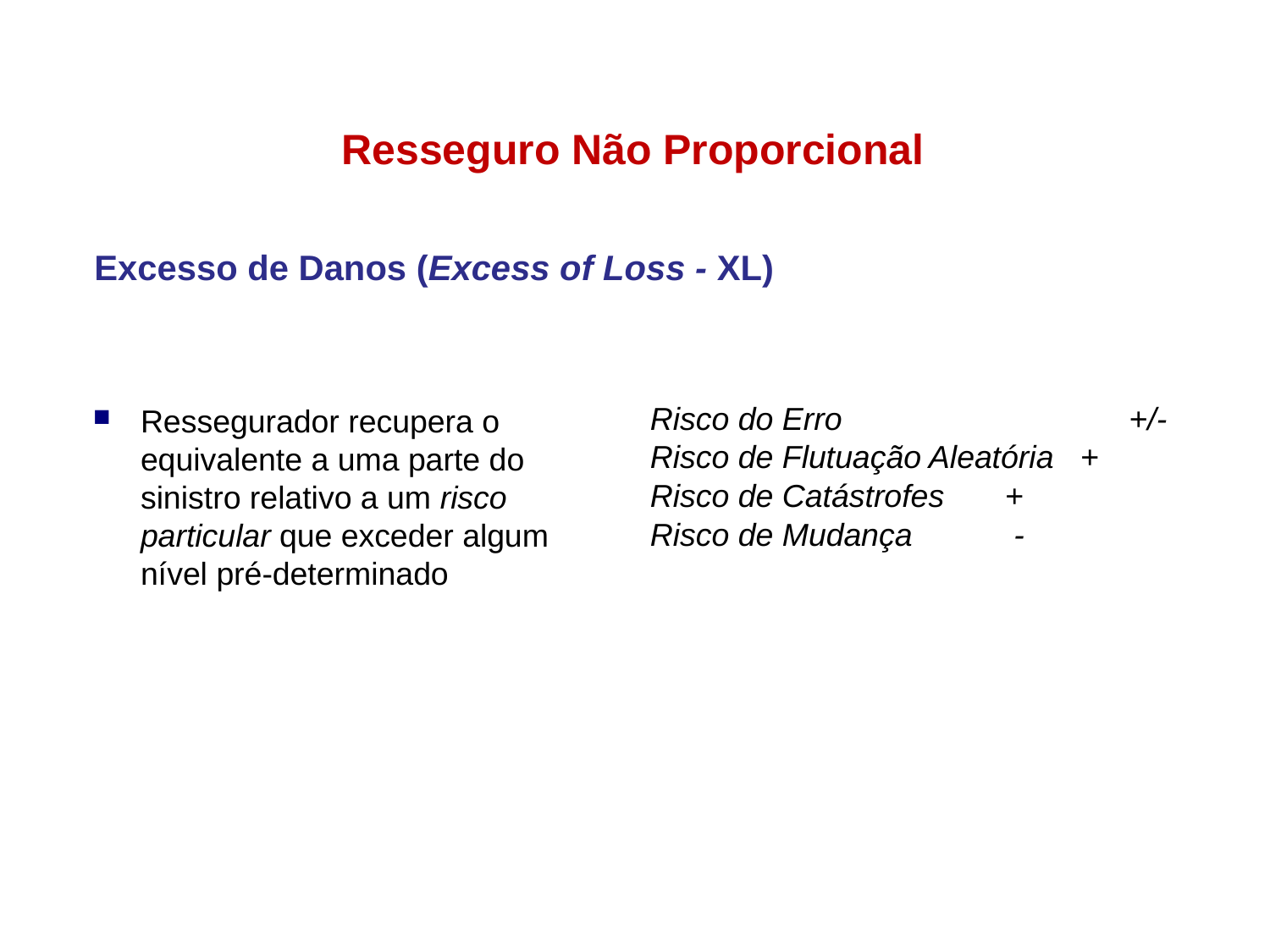

Resseguro Não Proporcional

Excesso de Danos (Excess of Loss - XL)

Ressegurador recupera o equivalente a uma parte do sinistro relativo a um risco particular que exceder algum nível pré-determinado
Risco do Erro	                    +/-
Risco de Flutuação Aleatória   +
Risco de Catástrofes	      +
Risco de Mudança 	       -